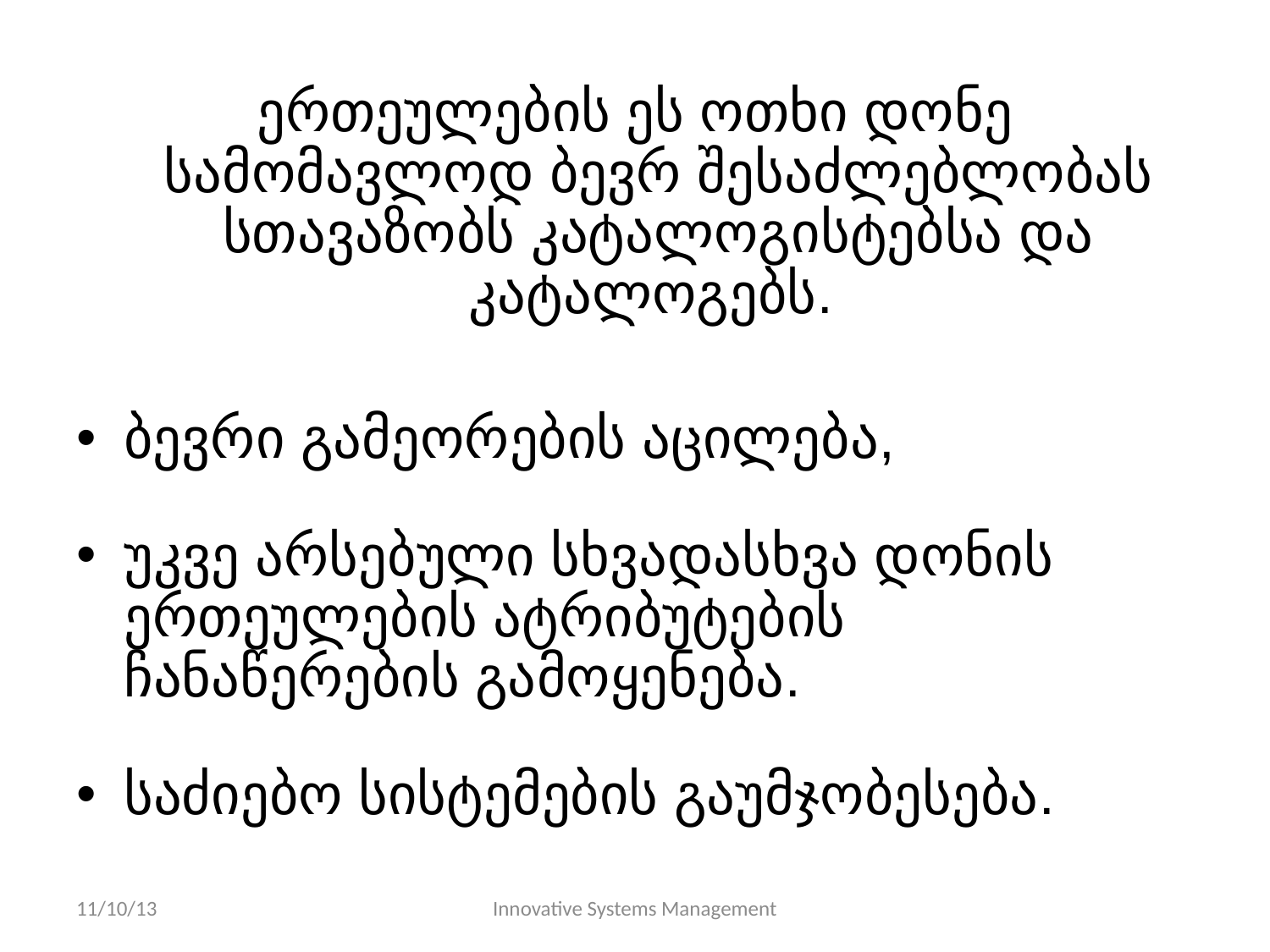

ერთეულების ეს ოთხი დონე სამომავლოდ ბევრ შესაძლებლობას სთავაზობს კატალოგისტებსა და კატალოგებს.

ბევრი გამეორების აცილება,

უკვე არსებული სხვადასხვა დონის ერთეულების ატრიბუტების ჩანაწერების გამოყენება.

საძიებო სისტემების გაუმჯობესება.
11/10/13
Innovative Systems Management